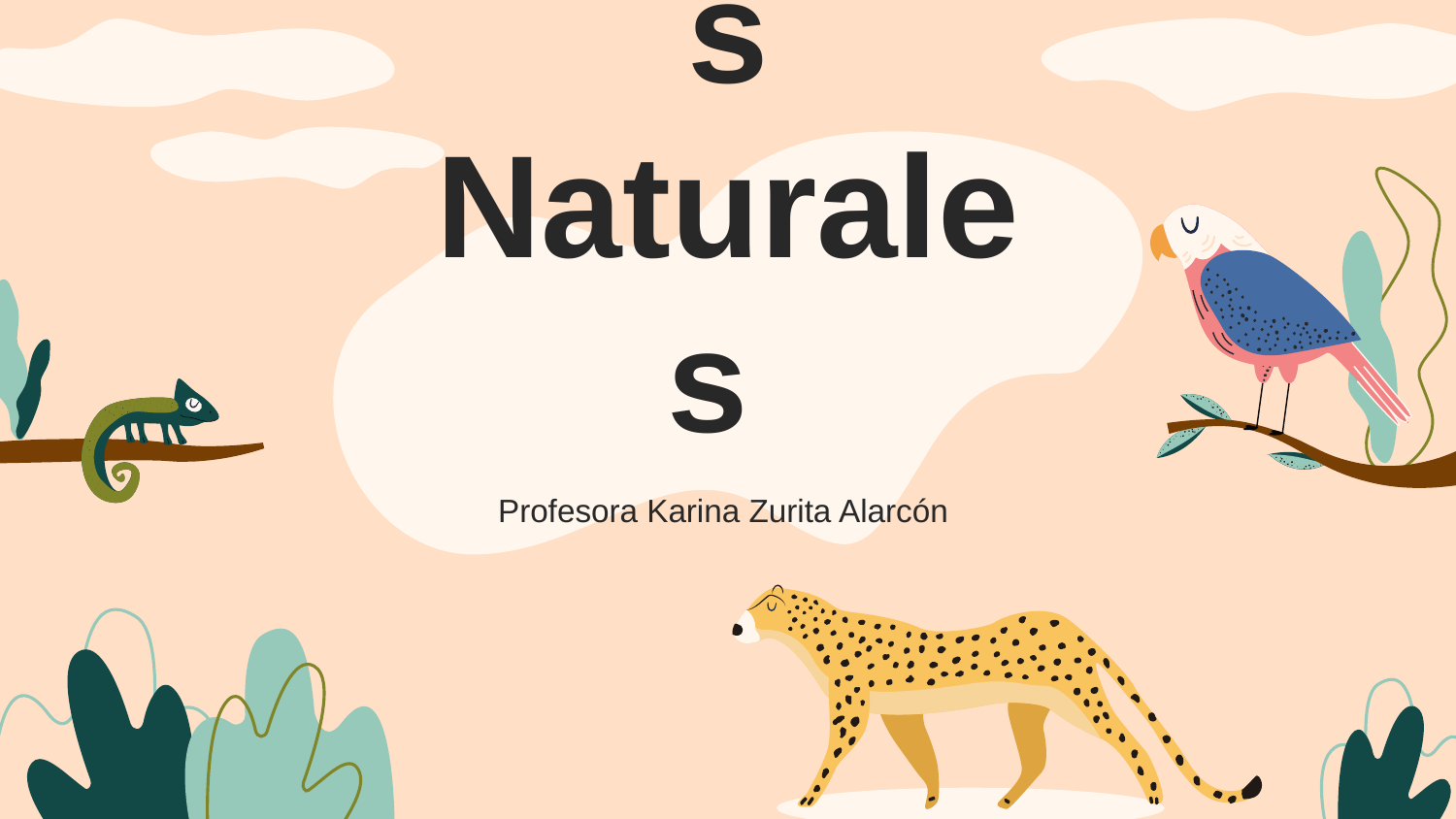

# Ciencias Naturales

Profesora Karina Zurita Alarcón